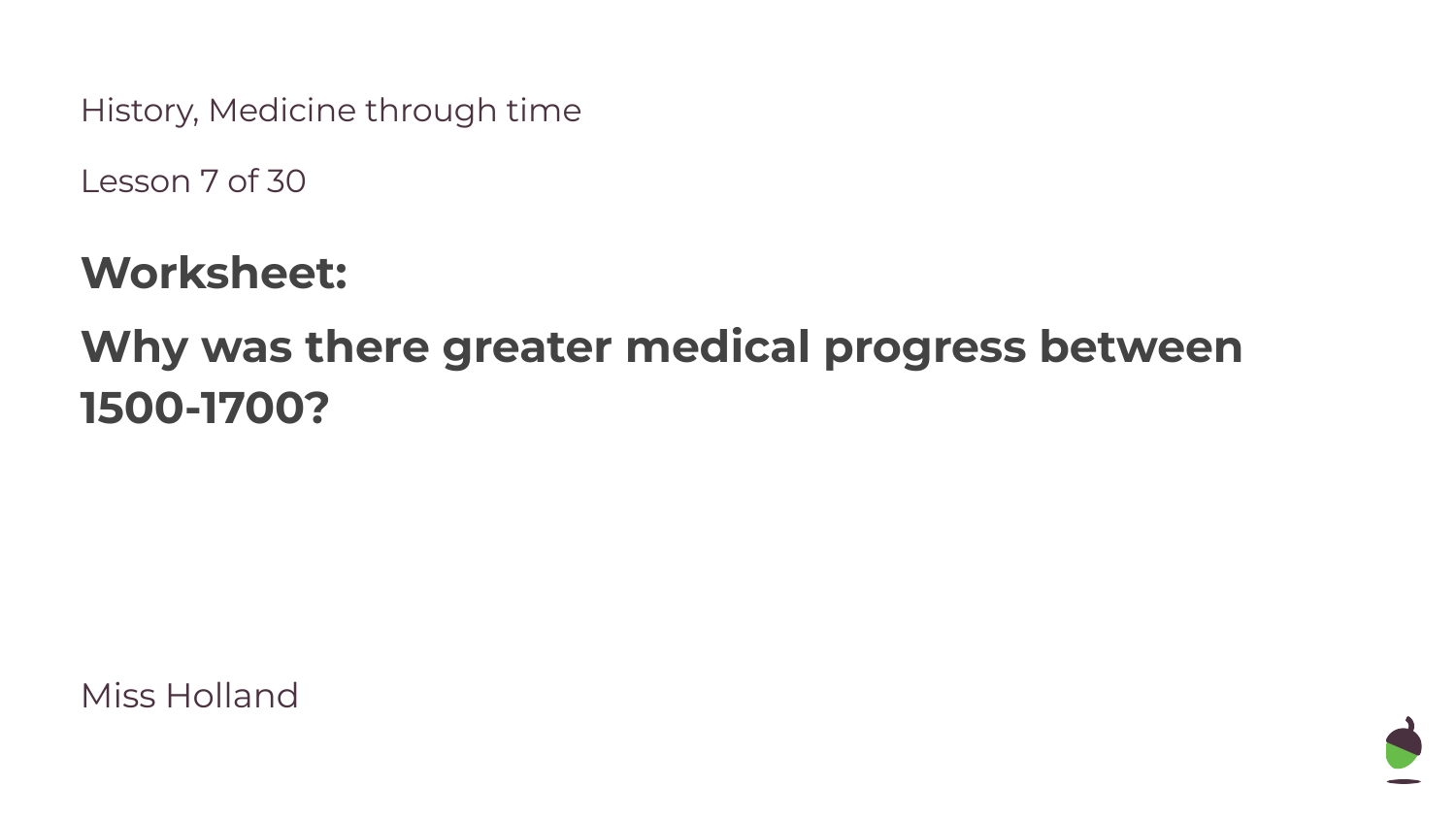

History, Medicine through time
Lesson 7 of 30
Worksheet:
Why was there greater medical progress between 1500-1700?

Miss Holland